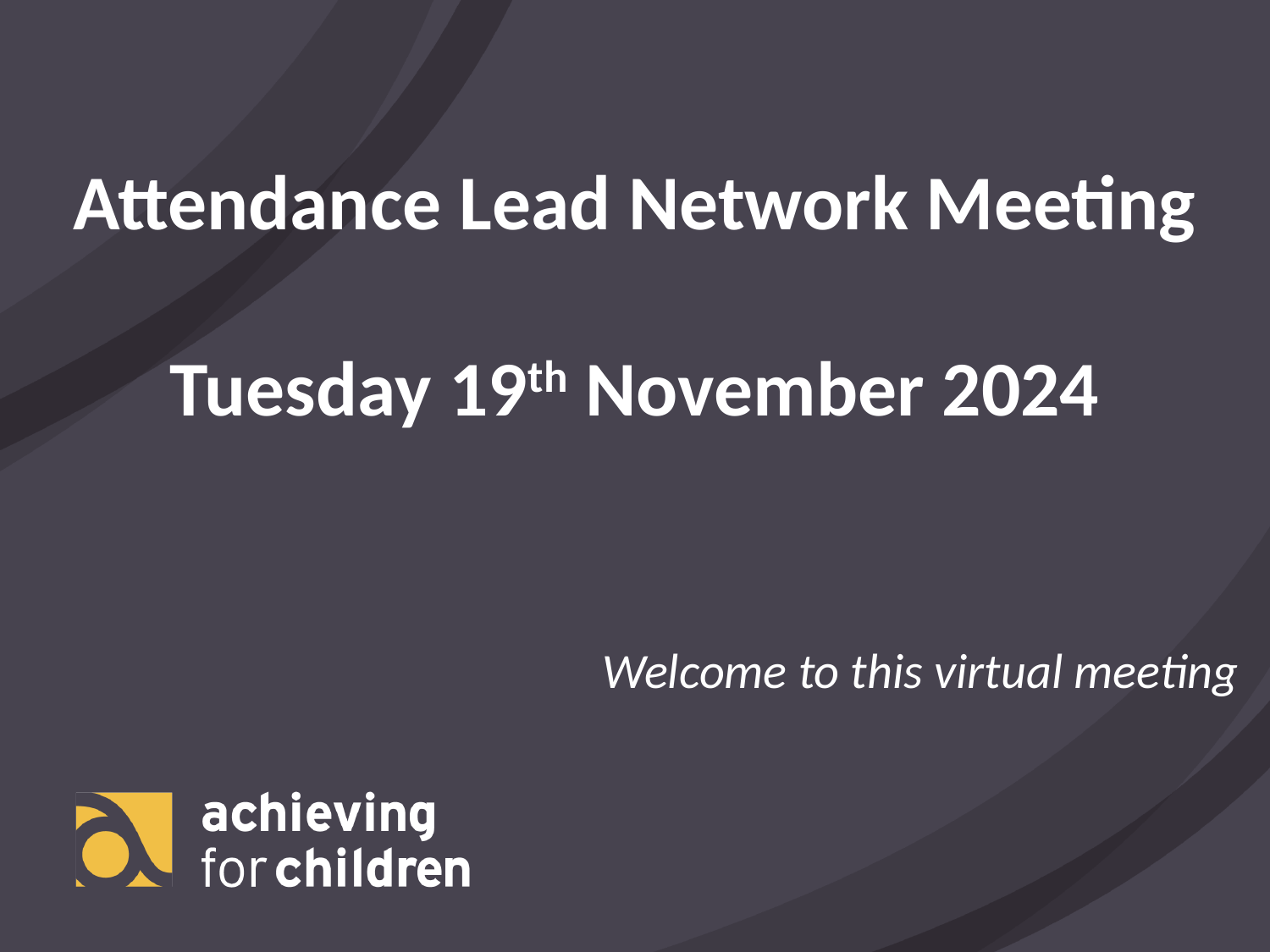

Attendance Lead Network Meeting
Tuesday 19th November 2024

Welcome to this virtual meeting